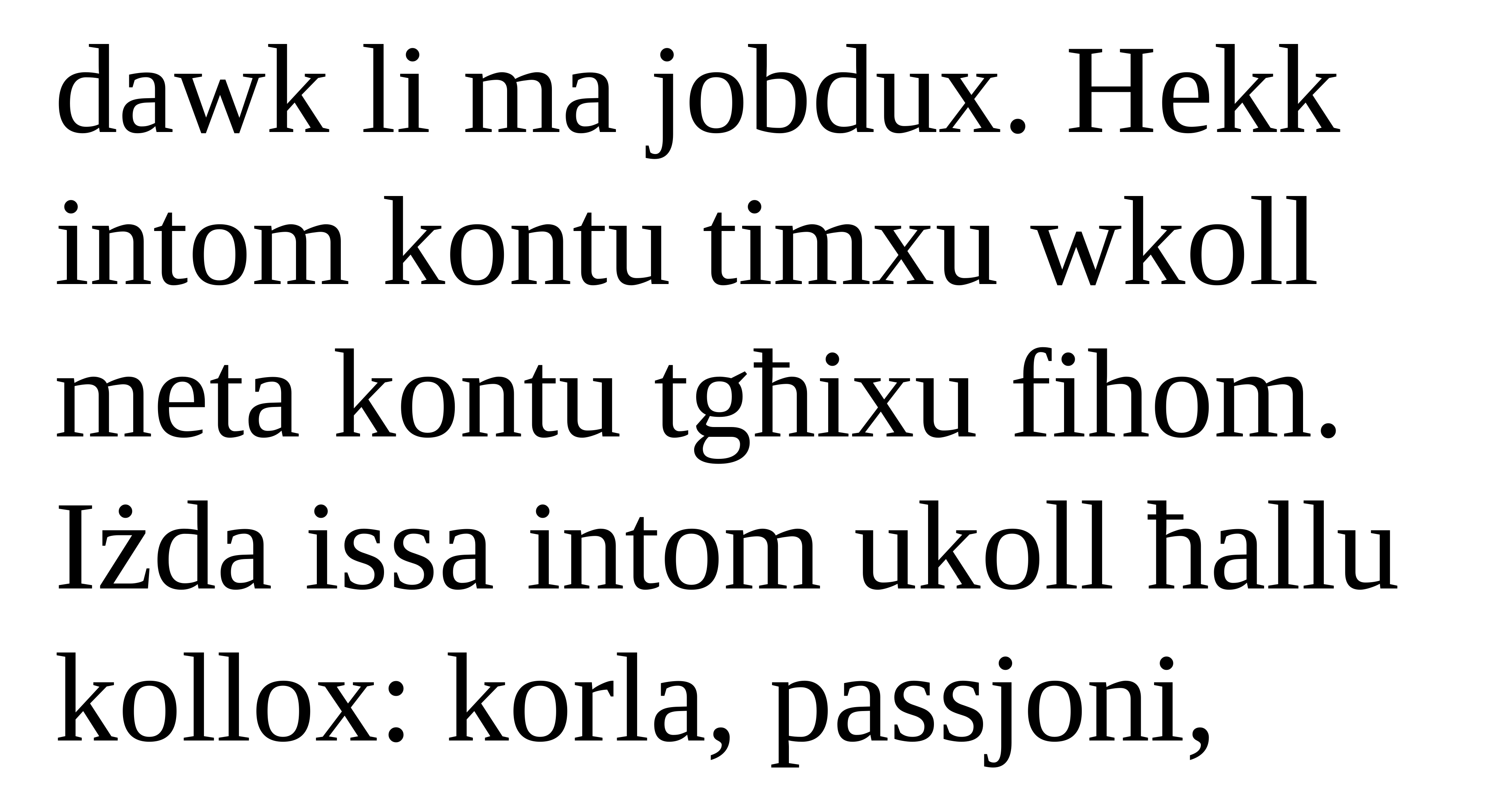

dawk li ma jobdux. Hekk intom kontu timxu wkoll meta kontu tgħixu fihom. Iżda issa intom ukoll ħallu kollox: korla, passjoni,